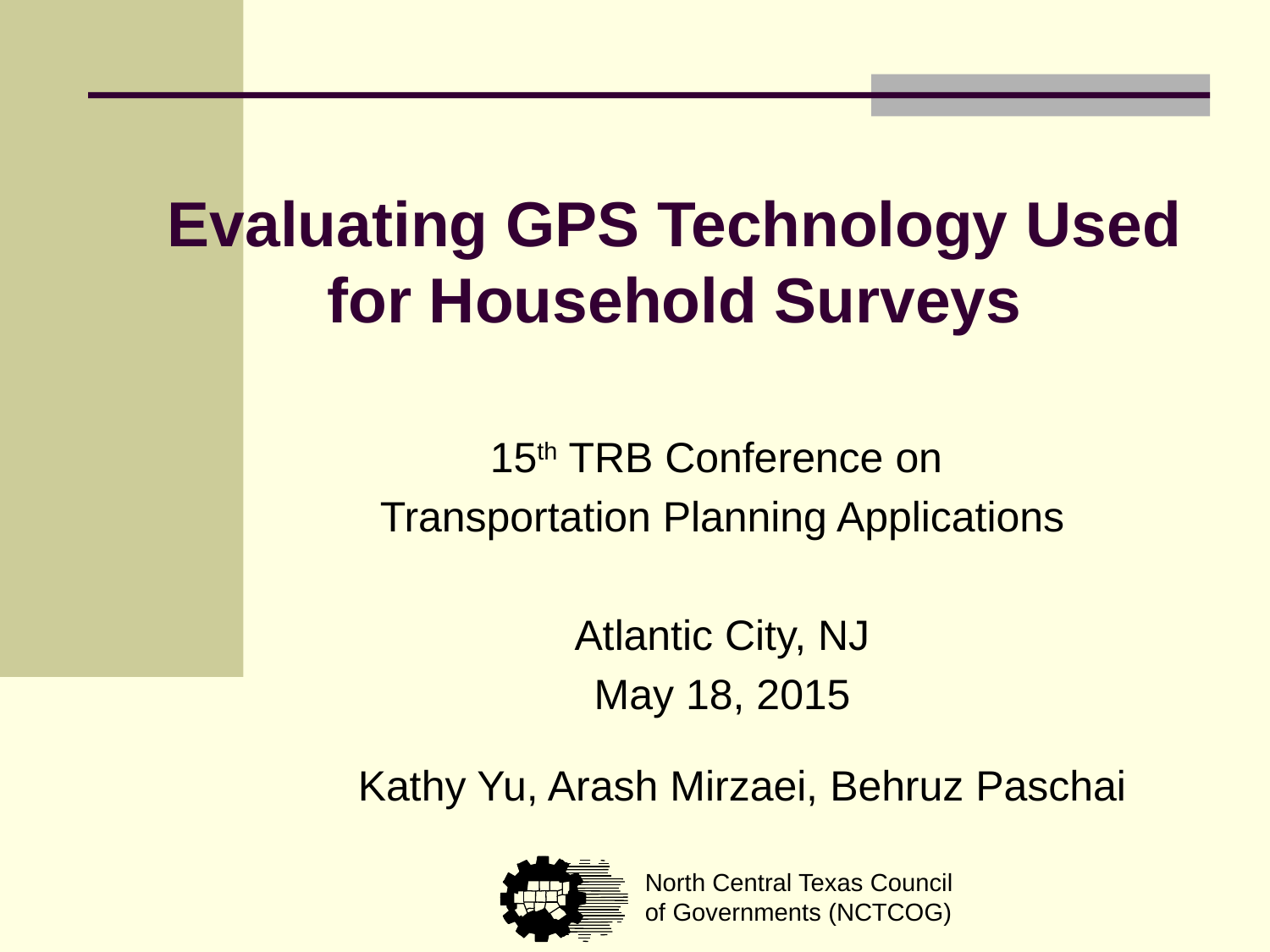

# Evaluating GPS Technology Used for Household Surveys
15th TRB Conference on
Transportation Planning Applications

Atlantic City, NJ
May 18, 2015
Kathy Yu, Arash Mirzaei, Behruz Paschai

North Central Texas Council
of Governments (NCTCOG)